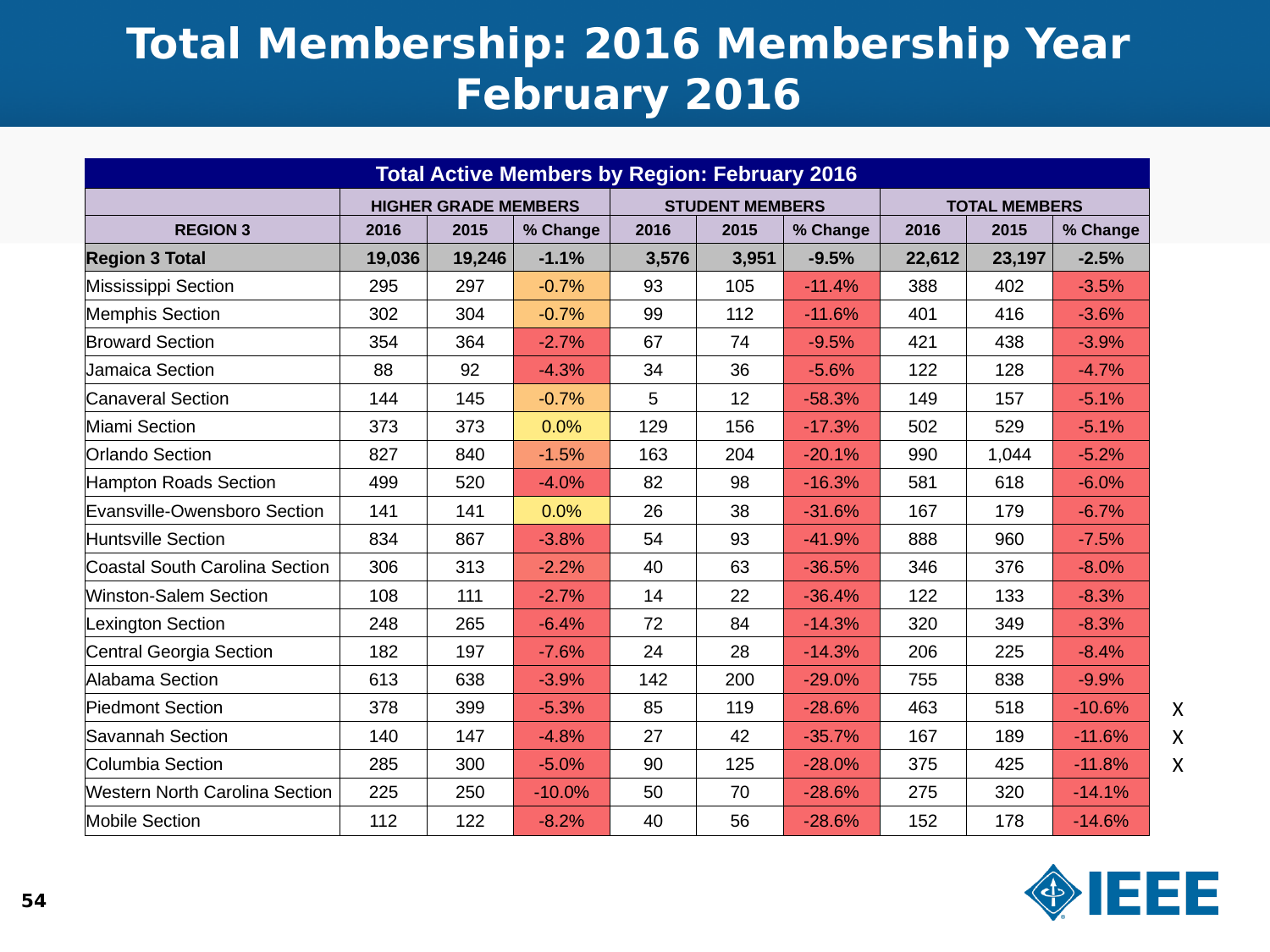

# Total Membership: 2016 Membership Year February 2016

| Total Active Members by Region: February 2016 |  |  |  |  |  |  |  |  |  |  |
| --- | --- | --- | --- | --- | --- | --- | --- | --- | --- | --- |
|  | HIGHER GRADE MEMBERS |  |  | STUDENT MEMBERS |  |  | TOTAL MEMBERS |  |  |  |
| REGION 3 | 2016 | 2015 | % Change | 2016 | 2015 | % Change | 2016 | 2015 | % Change |  |
| Region 3 Total | 19,036 | 19,246 | -1.1% | 3,576 | 3,951 | -9.5% | 22,612 | 23,197 | -2.5% |  |
| Mississippi Section | 295 | 297 | -0.7% | 93 | 105 | -11.4% | 388 | 402 | -3.5% |  |
| Memphis Section | 302 | 304 | -0.7% | 99 | 112 | -11.6% | 401 | 416 | -3.6% |  |
| Broward Section | 354 | 364 | -2.7% | 67 | 74 | -9.5% | 421 | 438 | -3.9% |  |
| Jamaica Section | 88 | 92 | -4.3% | 34 | 36 | -5.6% | 122 | 128 | -4.7% |  |
| Canaveral Section | 144 | 145 | -0.7% | 5 | 12 | -58.3% | 149 | 157 | -5.1% |  |
| Miami Section | 373 | 373 | 0.0% | 129 | 156 | -17.3% | 502 | 529 | -5.1% |  |
| Orlando Section | 827 | 840 | -1.5% | 163 | 204 | -20.1% | 990 | 1,044 | -5.2% |  |
| Hampton Roads Section | 499 | 520 | -4.0% | 82 | 98 | -16.3% | 581 | 618 | -6.0% |  |
| Evansville-Owensboro Section | 141 | 141 | 0.0% | 26 | 38 | -31.6% | 167 | 179 | -6.7% |  |
| Huntsville Section | 834 | 867 | -3.8% | 54 | 93 | -41.9% | 888 | 960 | -7.5% |  |
| Coastal South Carolina Section | 306 | 313 | -2.2% | 40 | 63 | -36.5% | 346 | 376 | -8.0% |  |
| Winston-Salem Section | 108 | 111 | -2.7% | 14 | 22 | -36.4% | 122 | 133 | -8.3% |  |
| Lexington Section | 248 | 265 | -6.4% | 72 | 84 | -14.3% | 320 | 349 | -8.3% |  |
| Central Georgia Section | 182 | 197 | -7.6% | 24 | 28 | -14.3% | 206 | 225 | -8.4% |  |
| Alabama Section | 613 | 638 | -3.9% | 142 | 200 | -29.0% | 755 | 838 | -9.9% |  |
| Piedmont Section | 378 | 399 | -5.3% | 85 | 119 | -28.6% | 463 | 518 | -10.6% | X |
| Savannah Section | 140 | 147 | -4.8% | 27 | 42 | -35.7% | 167 | 189 | -11.6% | X |
| Columbia Section | 285 | 300 | -5.0% | 90 | 125 | -28.0% | 375 | 425 | -11.8% | X |
| Western North Carolina Section | 225 | 250 | -10.0% | 50 | 70 | -28.6% | 275 | 320 | -14.1% |  |
| Mobile Section | 112 | 122 | -8.2% | 40 | 56 | -28.6% | 152 | 178 | -14.6% |  |
54